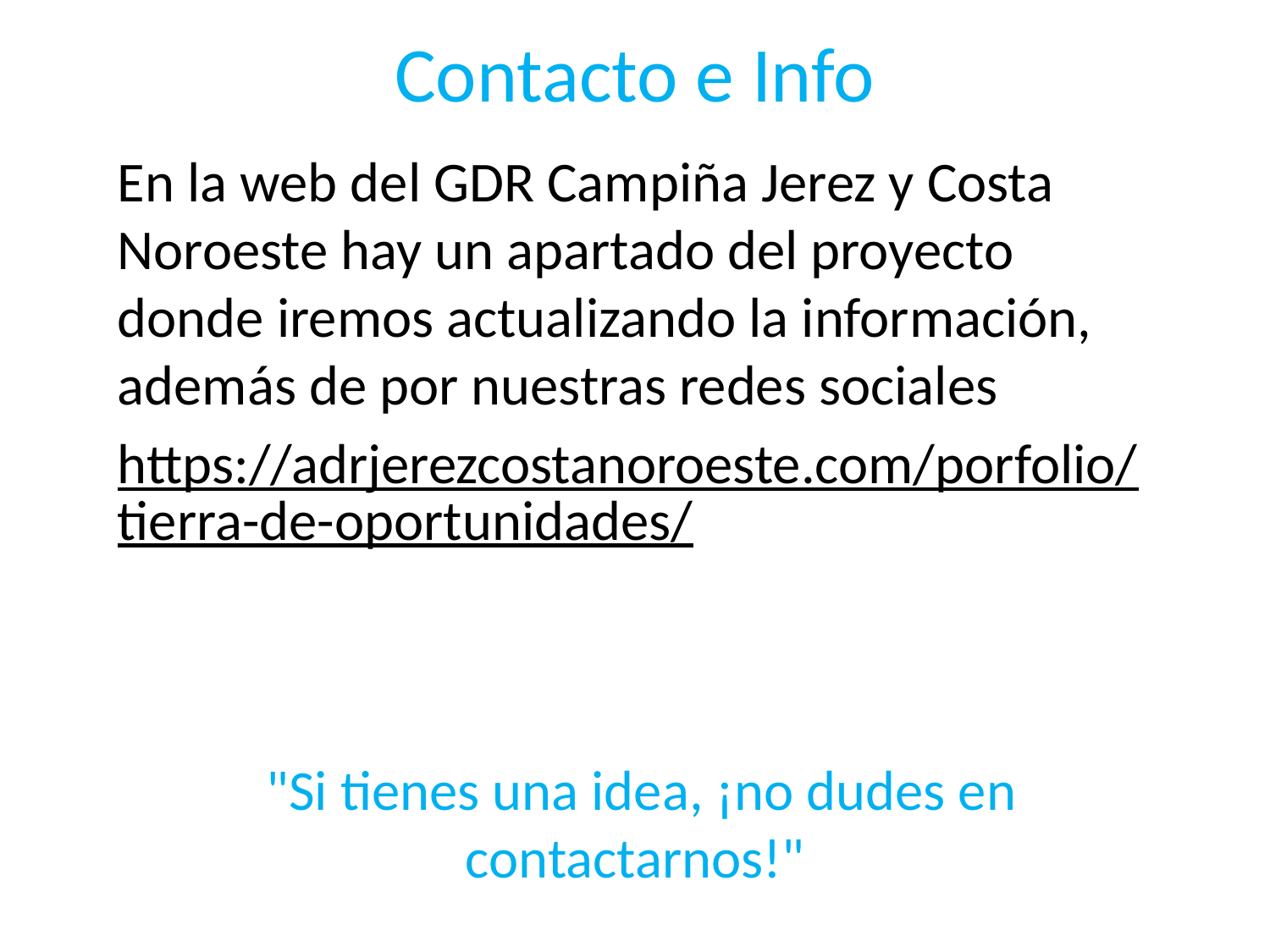

# Contacto e Info
En la web del GDR Campiña Jerez y Costa Noroeste hay un apartado del proyecto donde iremos actualizando la información, además de por nuestras redes sociales
https://adrjerezcostanoroeste.com/porfolio/tierra-de-oportunidades/

 "Si tienes una idea, ¡no dudes en contactarnos!"